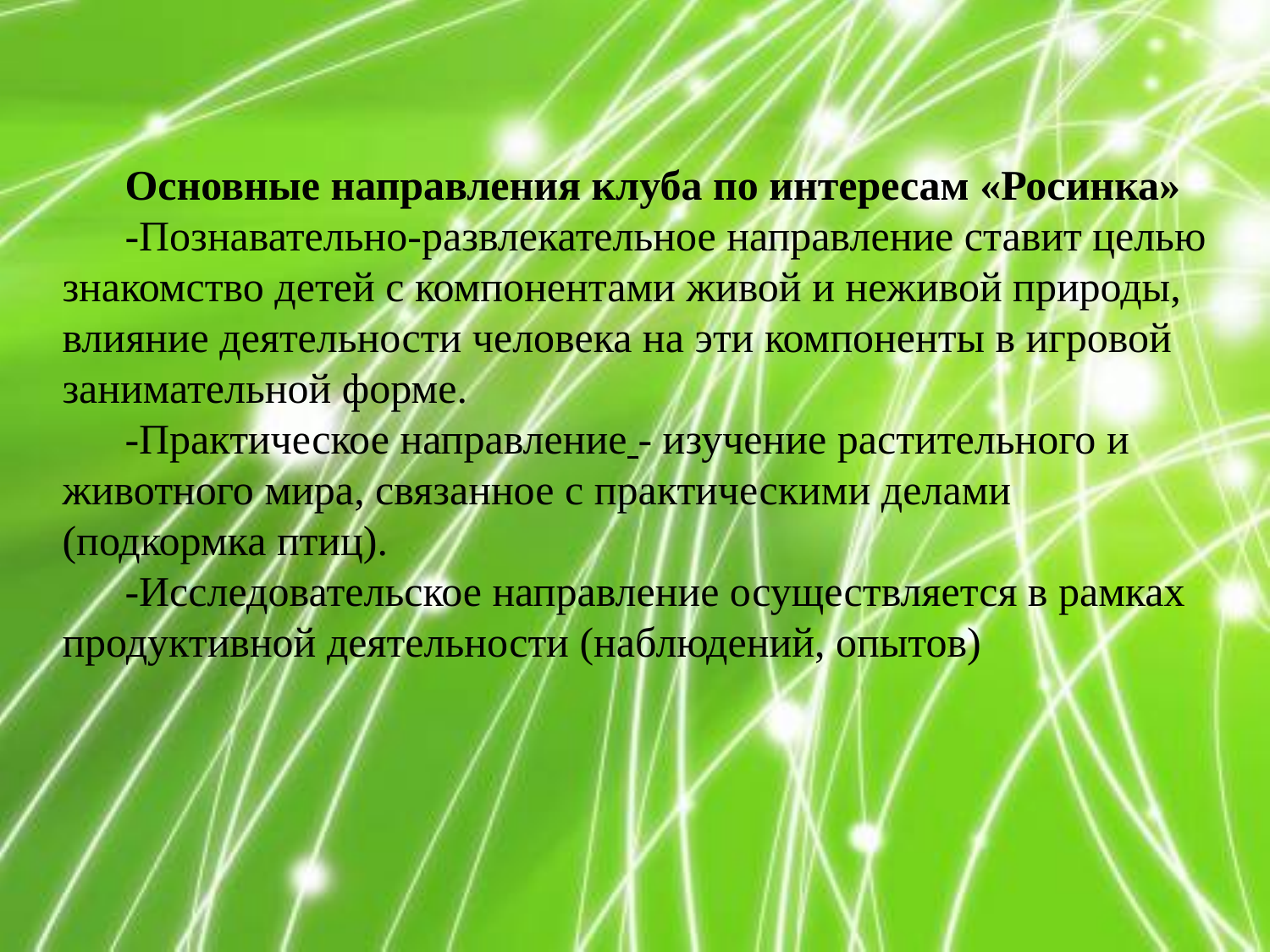

Основные направления клуба по интересам «Росинка»
-Познавательно-развлекательное направление ставит целью знакомство детей с компонентами живой и неживой природы, влияние деятельности человека на эти компоненты в игровой занимательной форме.
-Практическое направление - изучение растительного и животного мира, связанное с практическими делами (подкормка птиц).
-Исследовательское направление осуществляется в рамках продуктивной деятельности (наблюдений, опытов)